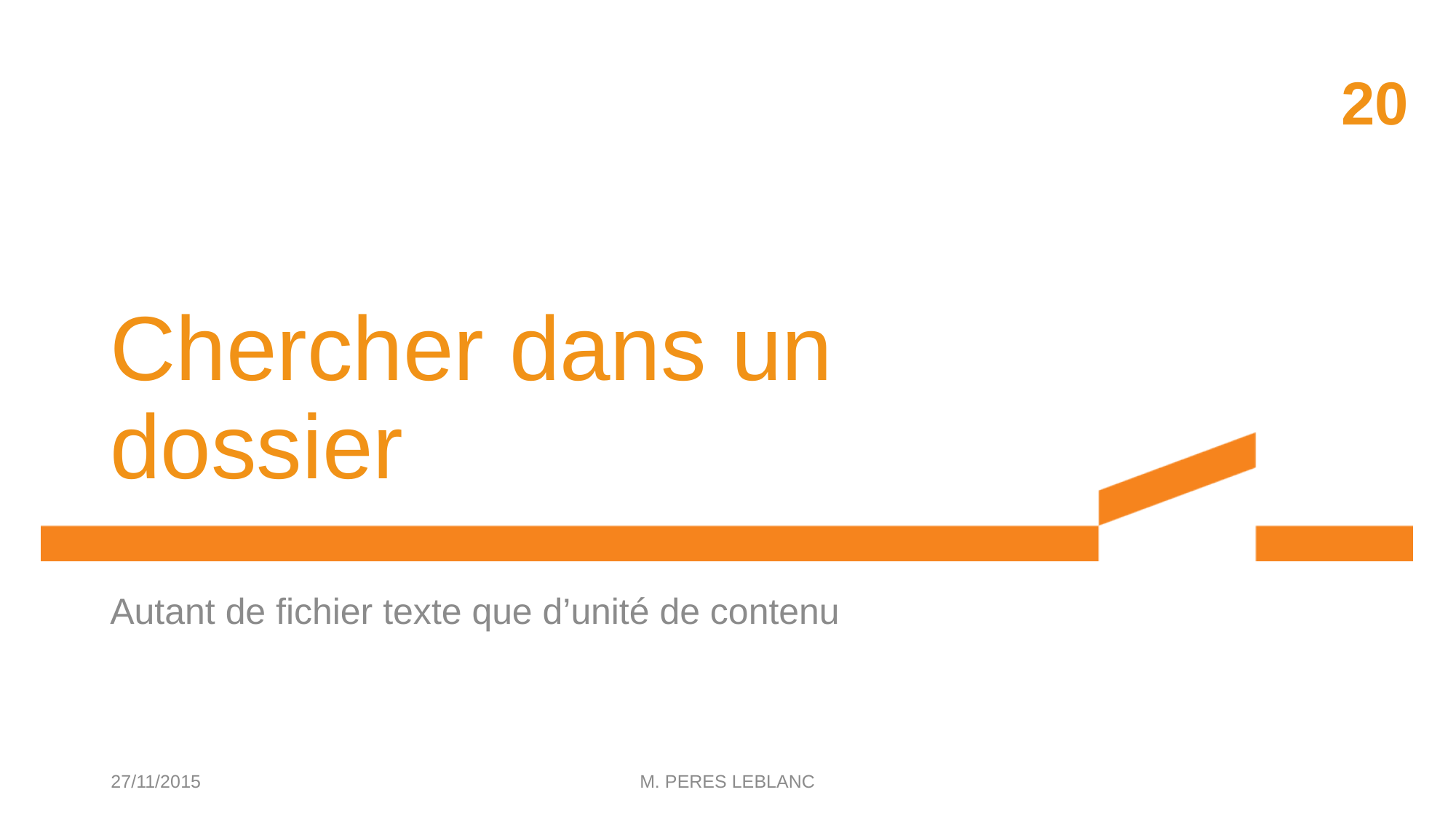

20
# Chercher dans un dossier
Autant de fichier texte que d’unité de contenu
27/11/2015
M. PERES LEBLANC